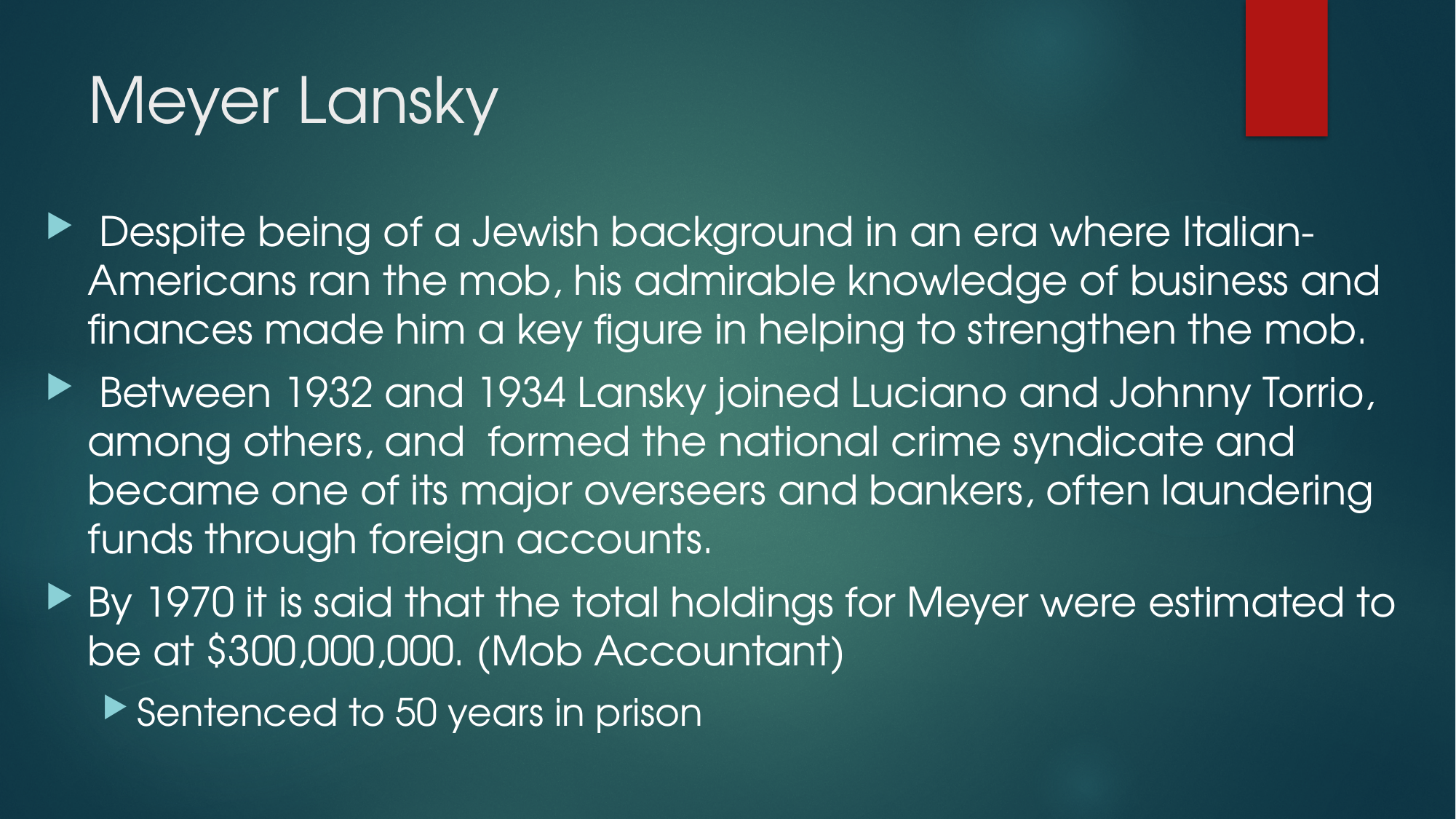

# Meyer Lansky
 Despite being of a Jewish background in an era where Italian-Americans ran the mob, his admirable knowledge of business and finances made him a key figure in helping to strengthen the mob.
 Between 1932 and 1934 Lansky joined Luciano and Johnny Torrio, among others, and  formed the national crime syndicate and became one of its major overseers and bankers, often laundering funds through foreign accounts.
By 1970 it is said that the total holdings for Meyer were estimated to be at $300,000,000. (Mob Accountant)
Sentenced to 50 years in prison